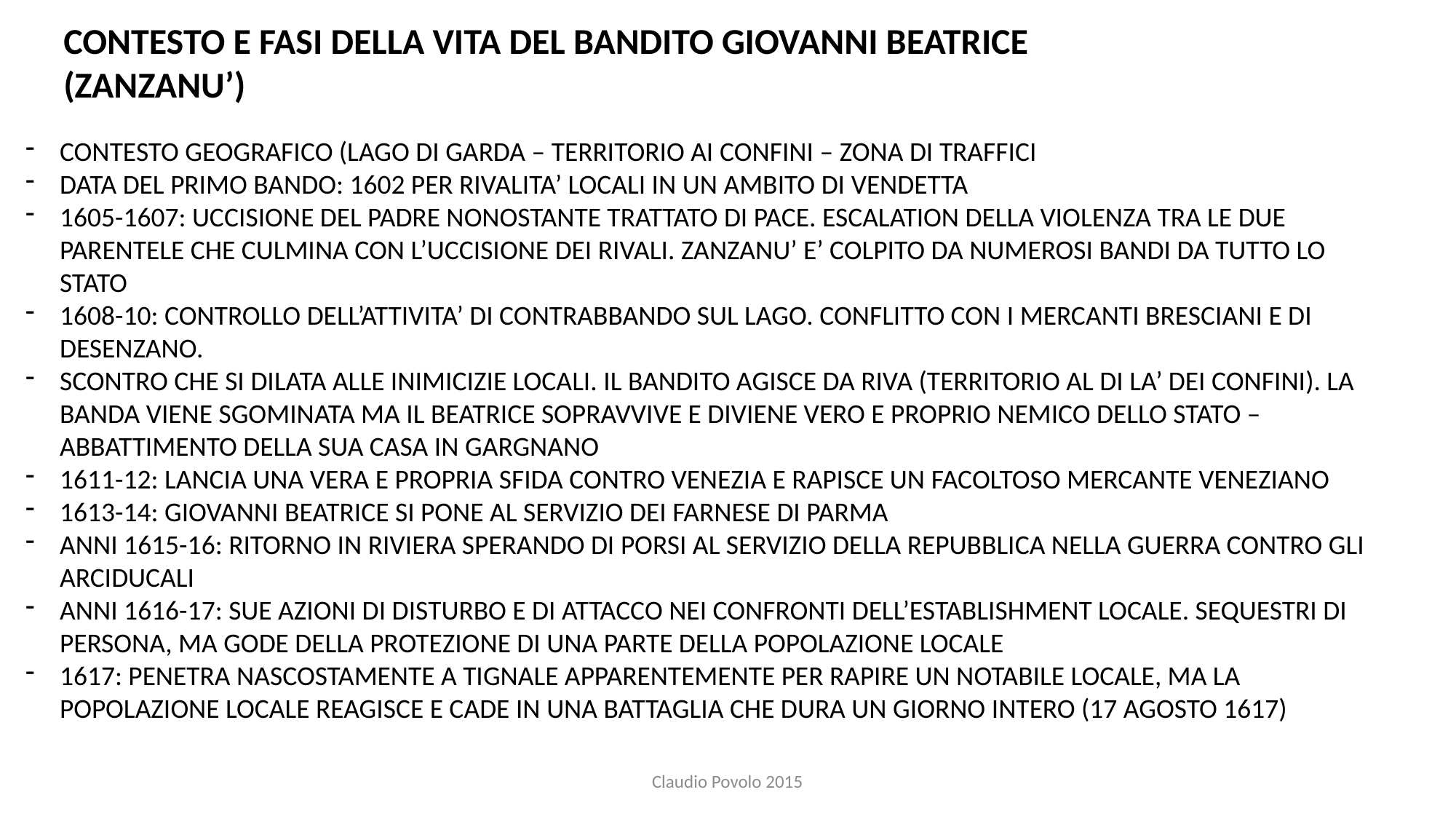

CONTESTO E FASI DELLA VITA DEL BANDITO GIOVANNI BEATRICE (ZANZANU’)

CONTESTO GEOGRAFICO (LAGO DI GARDA – TERRITORIO AI CONFINI – ZONA DI TRAFFICI
DATA DEL PRIMO BANDO: 1602 PER RIVALITA’ LOCALI IN UN AMBITO DI VENDETTA
1605-1607: UCCISIONE DEL PADRE NONOSTANTE TRATTATO DI PACE. ESCALATION DELLA VIOLENZA TRA LE DUE PARENTELE CHE CULMINA CON L’UCCISIONE DEI RIVALI. ZANZANU’ E’ COLPITO DA NUMEROSI BANDI DA TUTTO LO STATO
1608-10: CONTROLLO DELL’ATTIVITA’ DI CONTRABBANDO SUL LAGO. CONFLITTO CON I MERCANTI BRESCIANI E DI DESENZANO.
SCONTRO CHE SI DILATA ALLE INIMICIZIE LOCALI. IL BANDITO AGISCE DA RIVA (TERRITORIO AL DI LA’ DEI CONFINI). LA BANDA VIENE SGOMINATA MA IL BEATRICE SOPRAVVIVE E DIVIENE VERO E PROPRIO NEMICO DELLO STATO – ABBATTIMENTO DELLA SUA CASA IN GARGNANO
1611-12: LANCIA UNA VERA E PROPRIA SFIDA CONTRO VENEZIA E RAPISCE UN FACOLTOSO MERCANTE VENEZIANO
1613-14: GIOVANNI BEATRICE SI PONE AL SERVIZIO DEI FARNESE DI PARMA
ANNI 1615-16: RITORNO IN RIVIERA SPERANDO DI PORSI AL SERVIZIO DELLA REPUBBLICA NELLA GUERRA CONTRO GLI ARCIDUCALI
ANNI 1616-17: SUE AZIONI DI DISTURBO E DI ATTACCO NEI CONFRONTI DELL’ESTABLISHMENT LOCALE. SEQUESTRI DI PERSONA, MA GODE DELLA PROTEZIONE DI UNA PARTE DELLA POPOLAZIONE LOCALE
1617: PENETRA NASCOSTAMENTE A TIGNALE APPARENTEMENTE PER RAPIRE UN NOTABILE LOCALE, MA LA POPOLAZIONE LOCALE REAGISCE E CADE IN UNA BATTAGLIA CHE DURA UN GIORNO INTERO (17 AGOSTO 1617)

Claudio Povolo 2015